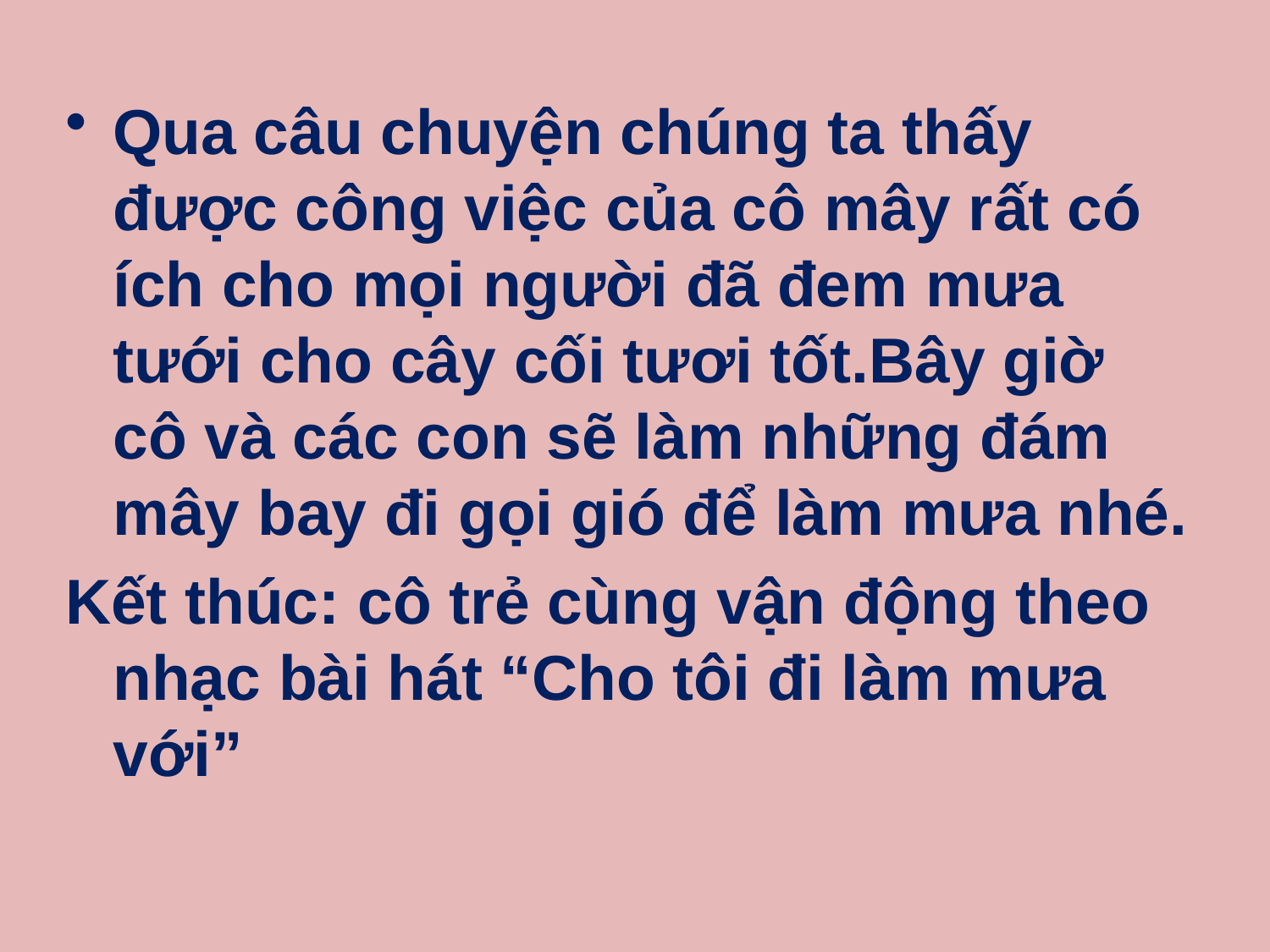

Qua câu chuyện chúng ta thấy được công việc của cô mây rất có ích cho mọi người đã đem mưa tưới cho cây cối tươi tốt.Bây giờ cô và các con sẽ làm những đám mây bay đi gọi gió để làm mưa nhé.
Kết thúc: cô trẻ cùng vận động theo nhạc bài hát “Cho tôi đi làm mưa với”